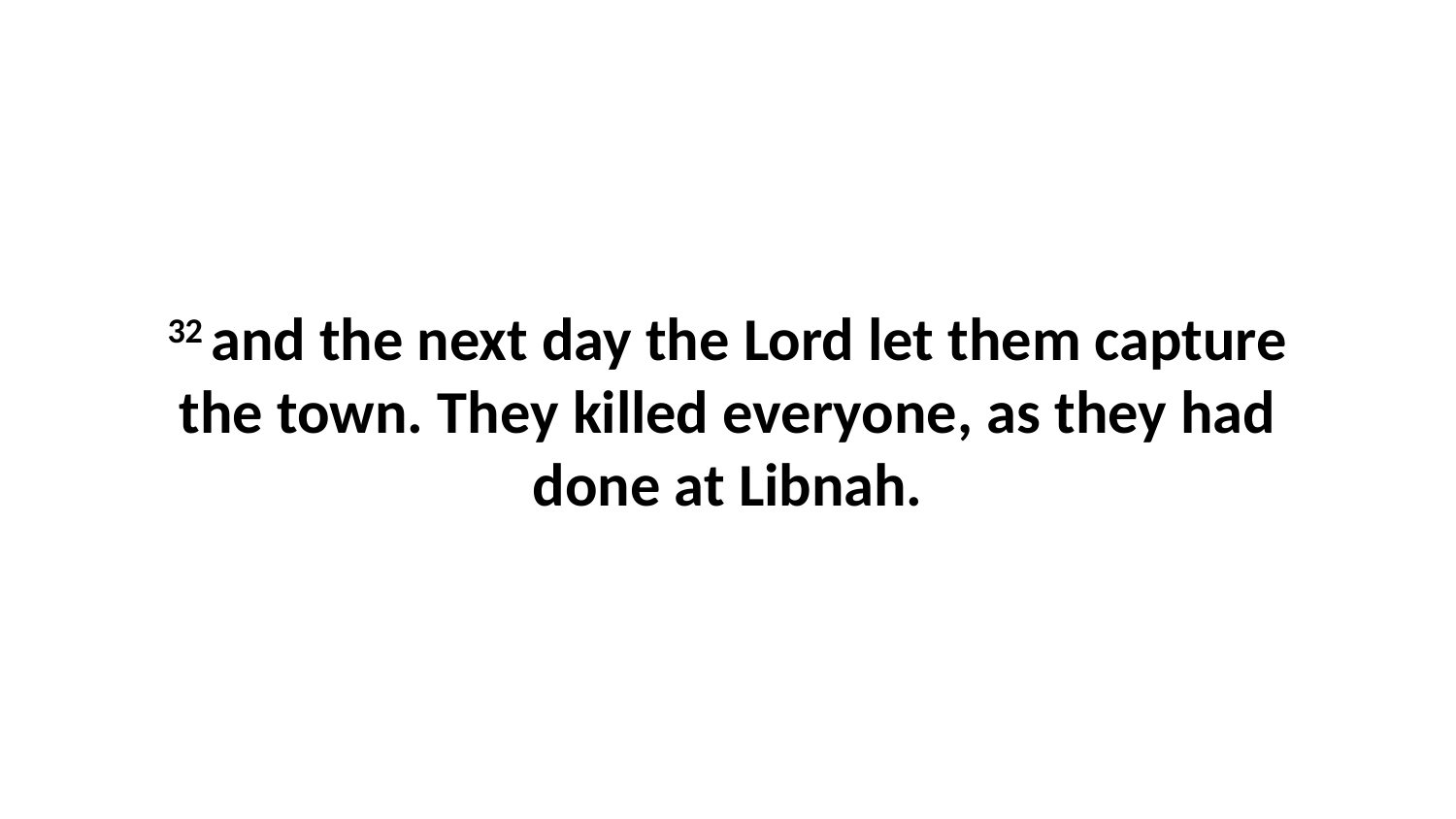

32 and the next day the Lord let them capture the town. They killed everyone, as they had done at Libnah.